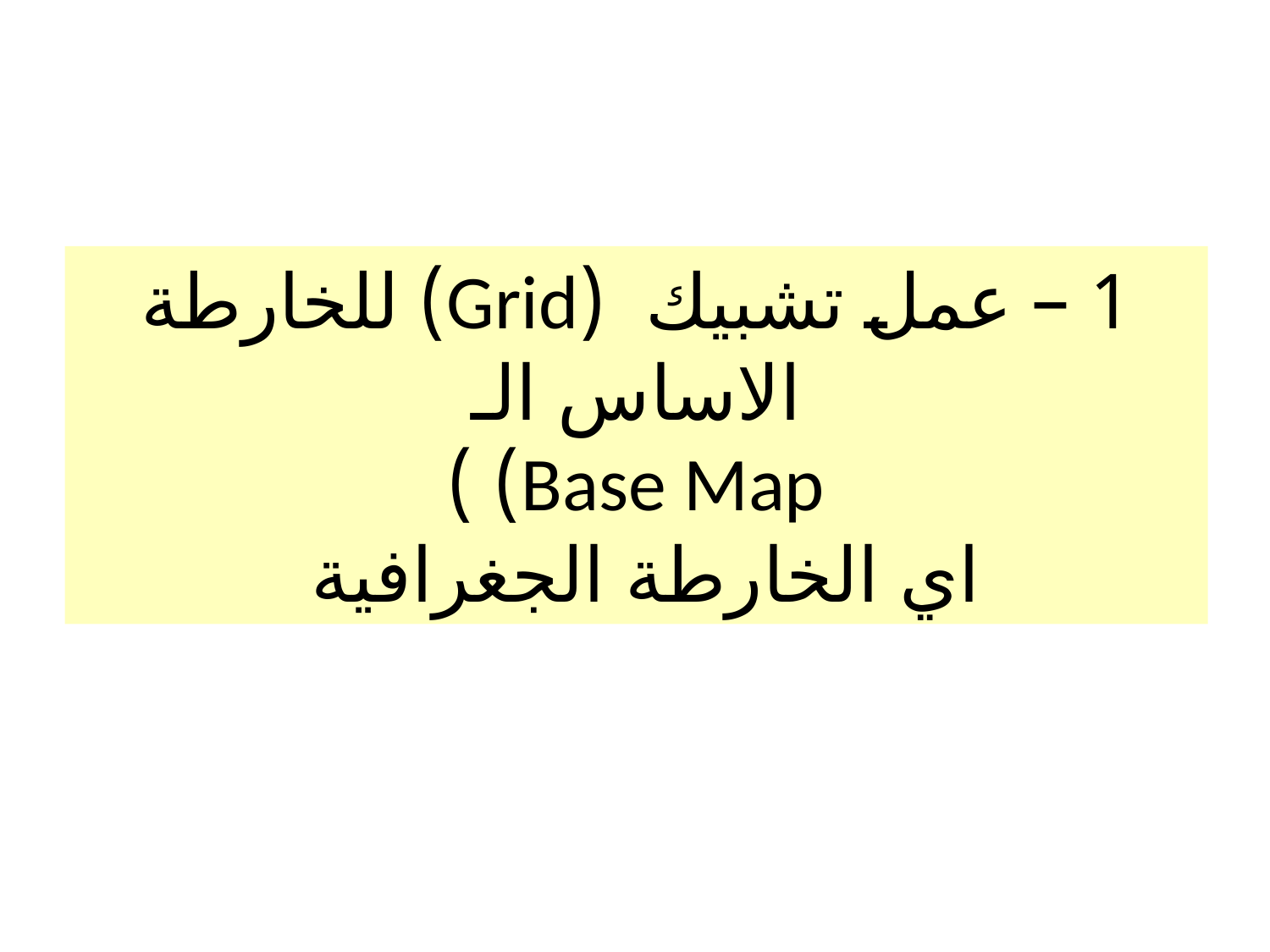

# 1 – عمل تشبيك  (Grid) للخارطة الاساس الـ Base Map) ) اي الخارطة الجغرافية